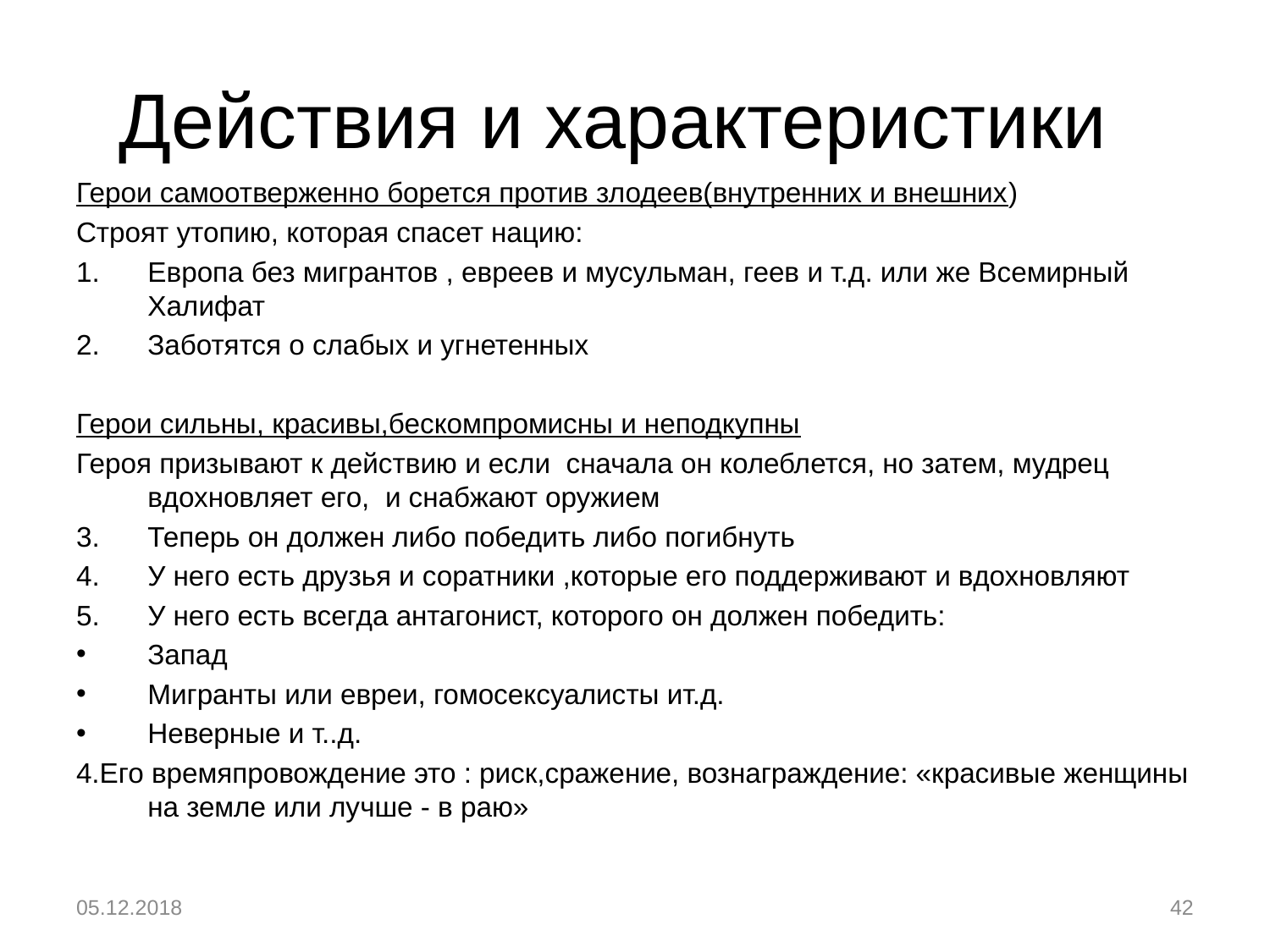

# Действия и характеристики
Герои самоотверженно борется против злодеев(внутренних и внешних)
Строят утопию, которая спасет нацию:
Европа без мигрантов , евреев и мусульман, геев и т.д. или же Всемирный Халифат
Заботятся о слабых и угнетенных

Герои сильны, красивы,бескомпромисны и неподкупны
Героя призывают к действию и если  сначала он колеблется, но затем, мудрец вдохновляет его,  и снабжают оружием
Теперь он должен либо победить либо погибнуть
У него есть друзья и соратники ,которые его поддерживают и вдохновляют
У него есть всегда антагонист, которого он должен победить:
Запад
Мигранты или евреи, гомосексуалисты ит.д.
Неверные и т..д.
4.Его времяпровождение это : риск,сражение, вознаграждение: «красивые женщины на земле или лучше - в раю»
05.12.2018
42